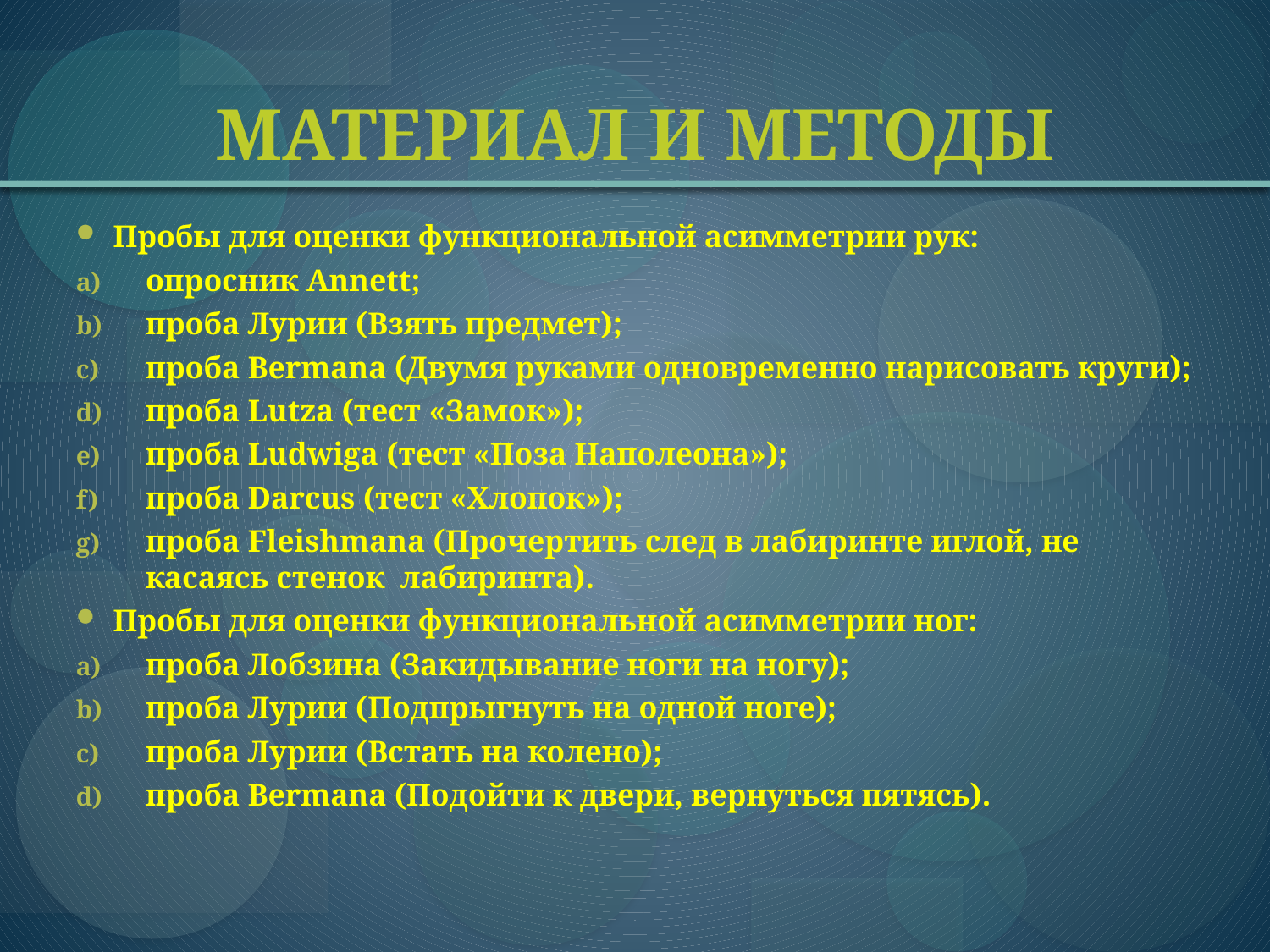

# МАТЕРИАЛ И МЕТОДЫ
Пробы для оценки функциональной асимметрии рук:
опросник Annett;
проба Лурии (Взять предмет);
проба Bermanа (Двумя руками одновременно нарисовать круги);
проба Lutza (тест «Замок»);
проба Ludwiga (тест «Поза Наполеона»);
проба Darcus (тест «Хлопок»);
проба Fleishmana (Прочертить след в лабиринте иглой, не касаясь стенок  лабиринта).
Пробы для оценки функциональной асимметрии ног:
проба Лобзина (Закидывание ноги на ногу);
проба Лурии (Подпрыгнуть на одной ноге);
проба Лурии (Встать на колено);
проба Bermanа (Подойти к двери, вернуться пятясь).